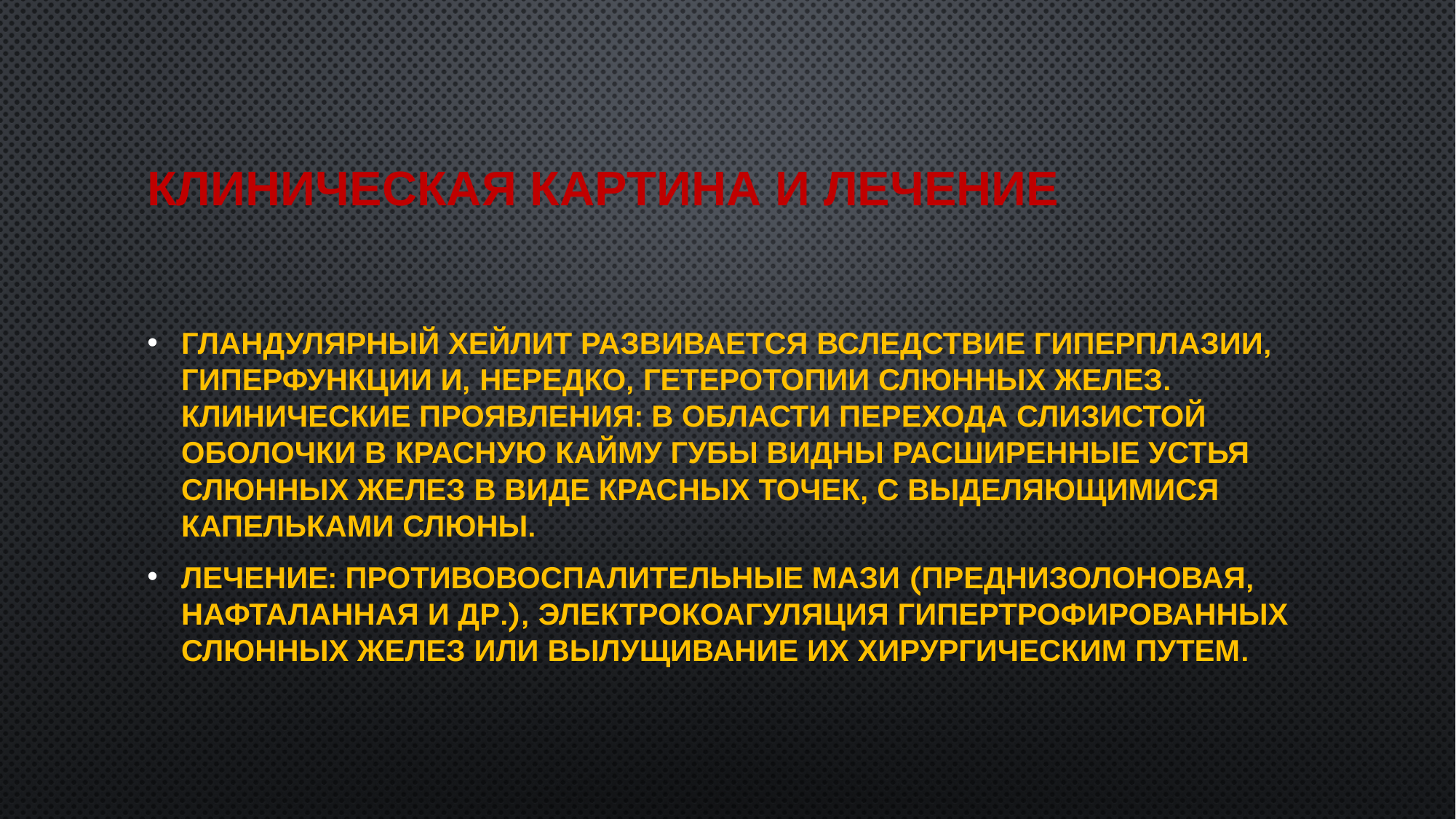

# Клиническая картина и лечение
Гландулярный хейлит развивается вследствие гиперплазии, гиперфункции и, нередко, гетеротопии слюнных желез.  Клинические проявления: в области перехода слизистой оболочки в красную кайму губы видны расширенные устья слюнных желез в виде красных точек, с выделяющимися капельками слюны.
Лечение: противовоспалительные мази (преднизолоновая, нафталанная и др.), электрокоагуляция гипертрофированных слюнных желез или вылущивание их хирургическим путем.